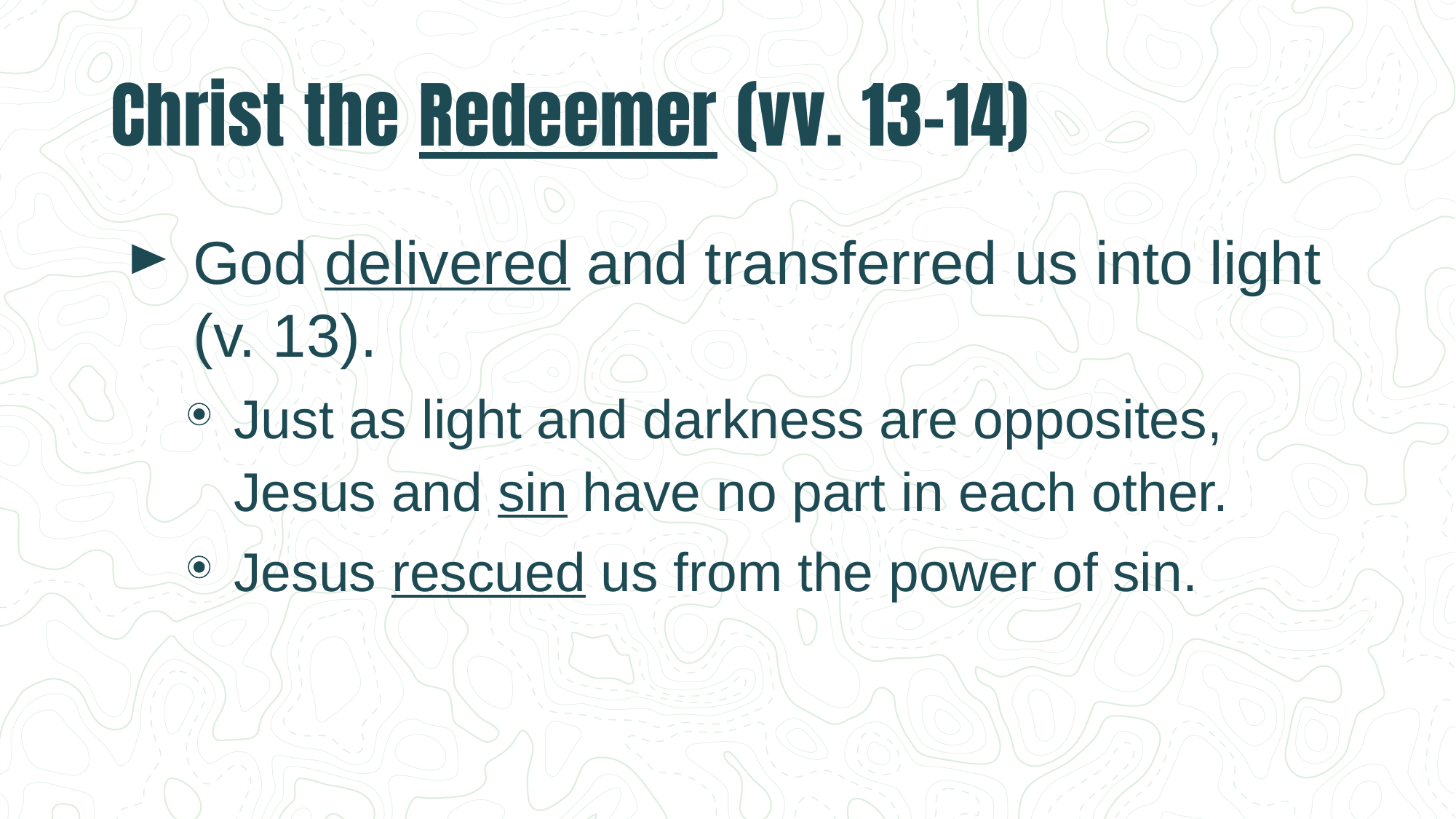

# Christ the Redeemer (vv. 13–14)
God delivered and transferred us into light (v. 13).
Just as light and darkness are opposites, Jesus and sin have no part in each other.
Jesus rescued us from the power of sin.